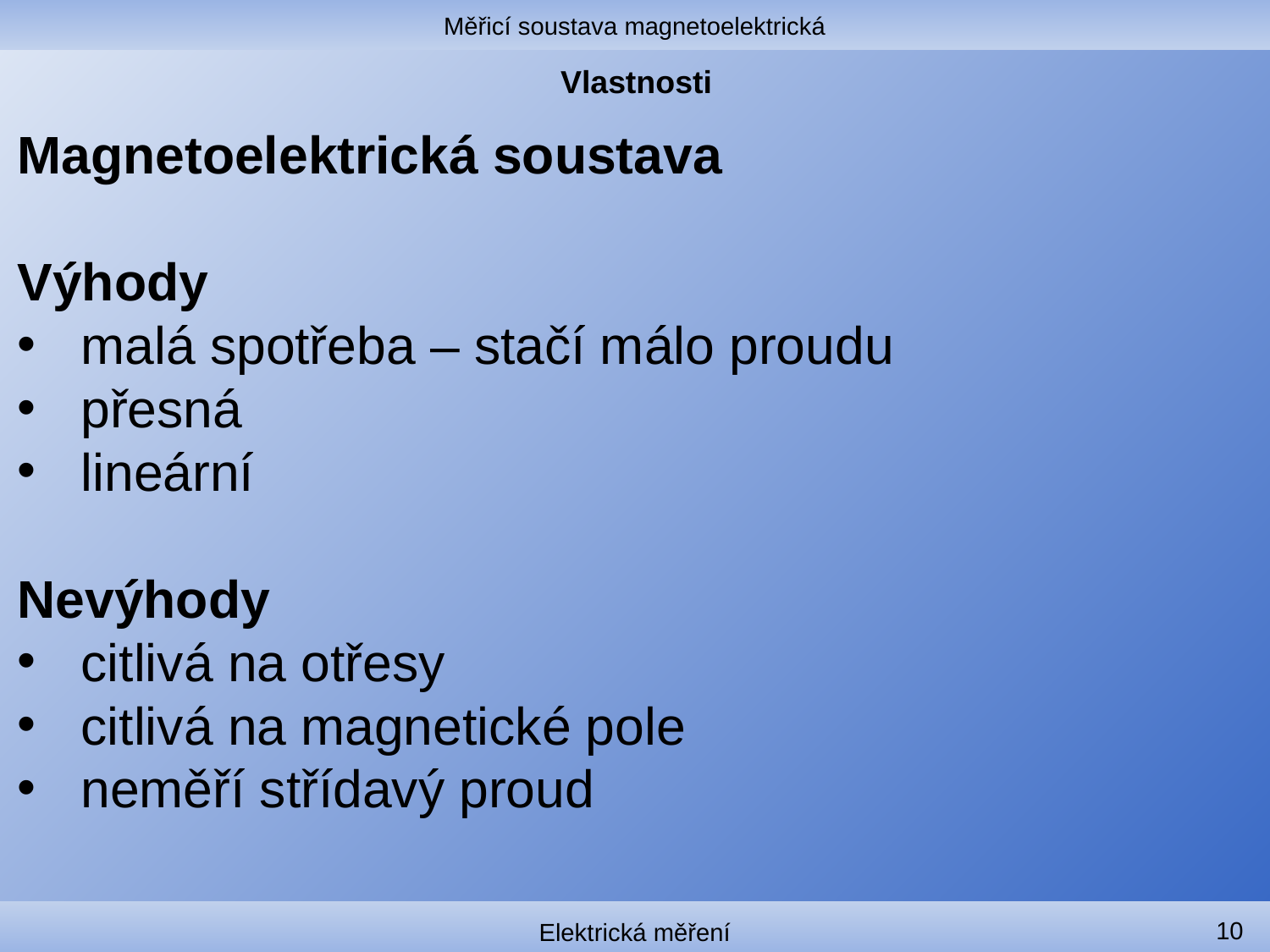

Měřicí soustava magnetoelektrická
# Vlastnosti
Magnetoelektrická soustava

Výhody
malá spotřeba – stačí málo proudu
přesná
lineární

Nevýhody
citlivá na otřesy
citlivá na magnetické pole
neměří střídavý proud
10
Elektrická měření